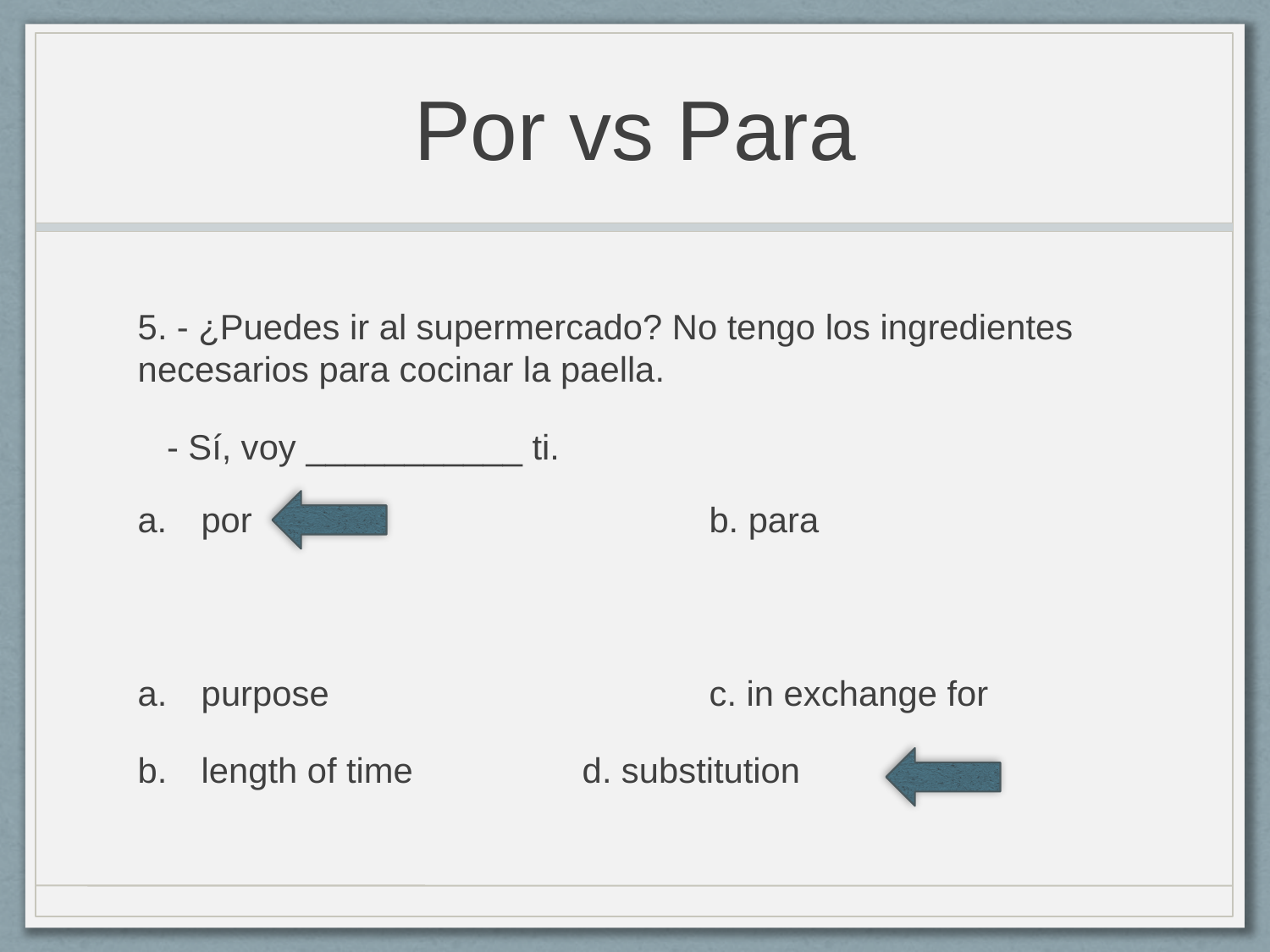

# Por vs Para
5. - ¿Puedes ir al supermercado? No tengo los ingredientes necesarios para cocinar la paella.
   - Sí, voy ___________ ti.

por				b. para

purpose			c. in exchange for
length of time		d. substitution